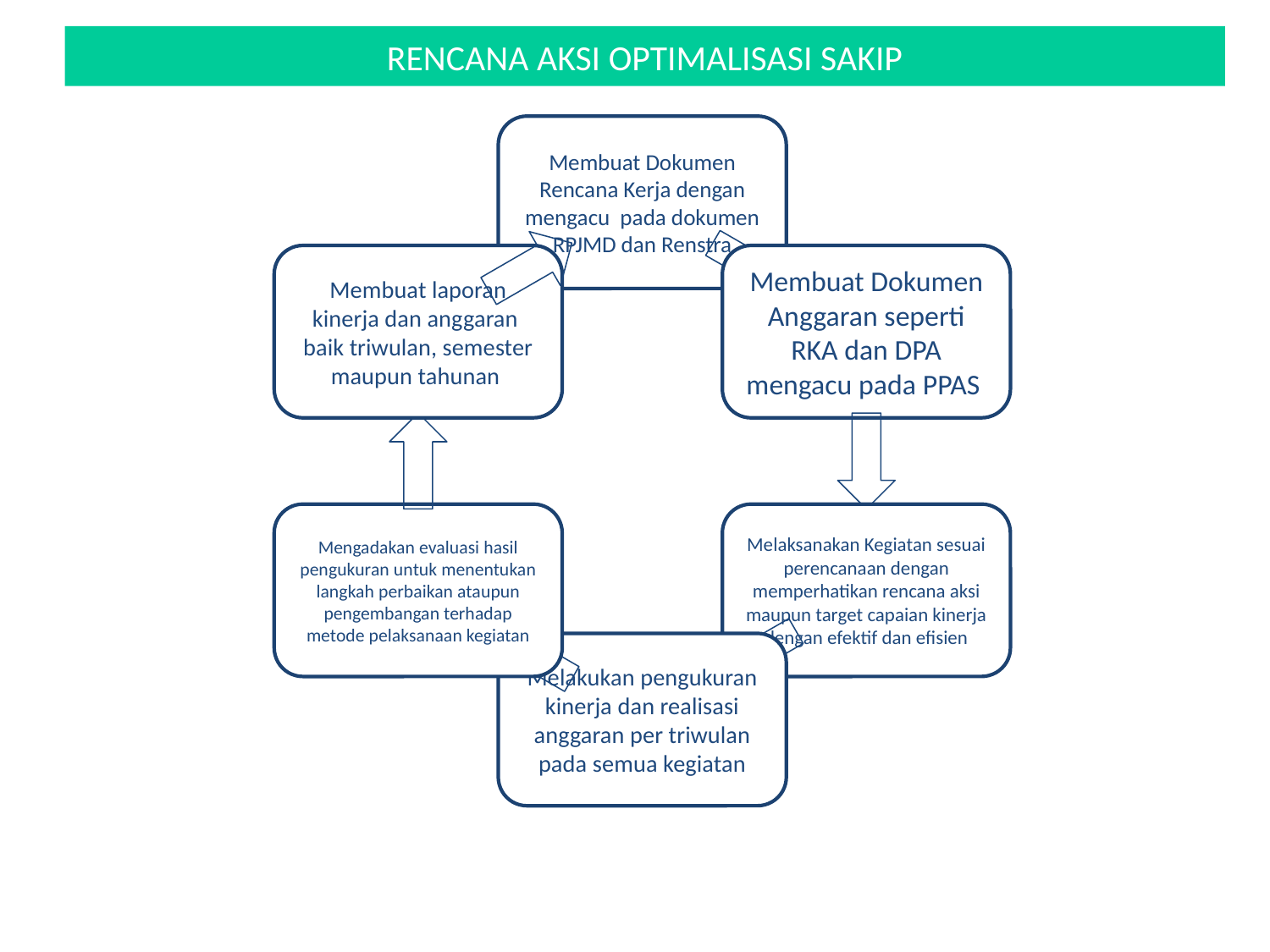

RENCANA AKSI OPTIMALISASI SAKIP
Membuat Dokumen Rencana Kerja dengan mengacu  pada dokumen RPJMD dan Renstra
Membuat Dokumen Anggaran seperti RKA dan DPA mengacu pada PPAS
Melakukan pengukuran kinerja dan realisasi anggaran per triwulan pada semua kegiatan
Mengadakan evaluasi hasil pengukuran untuk menentukan langkah perbaikan ataupun pengembangan terhadap metode pelaksanaan kegiatan
Membuat laporan kinerja dan anggaran  baik triwulan, semester maupun tahunan
Melaksanakan Kegiatan sesuai perencanaan dengan memperhatikan rencana aksi maupun target capaian kinerja dengan efektif dan efisien